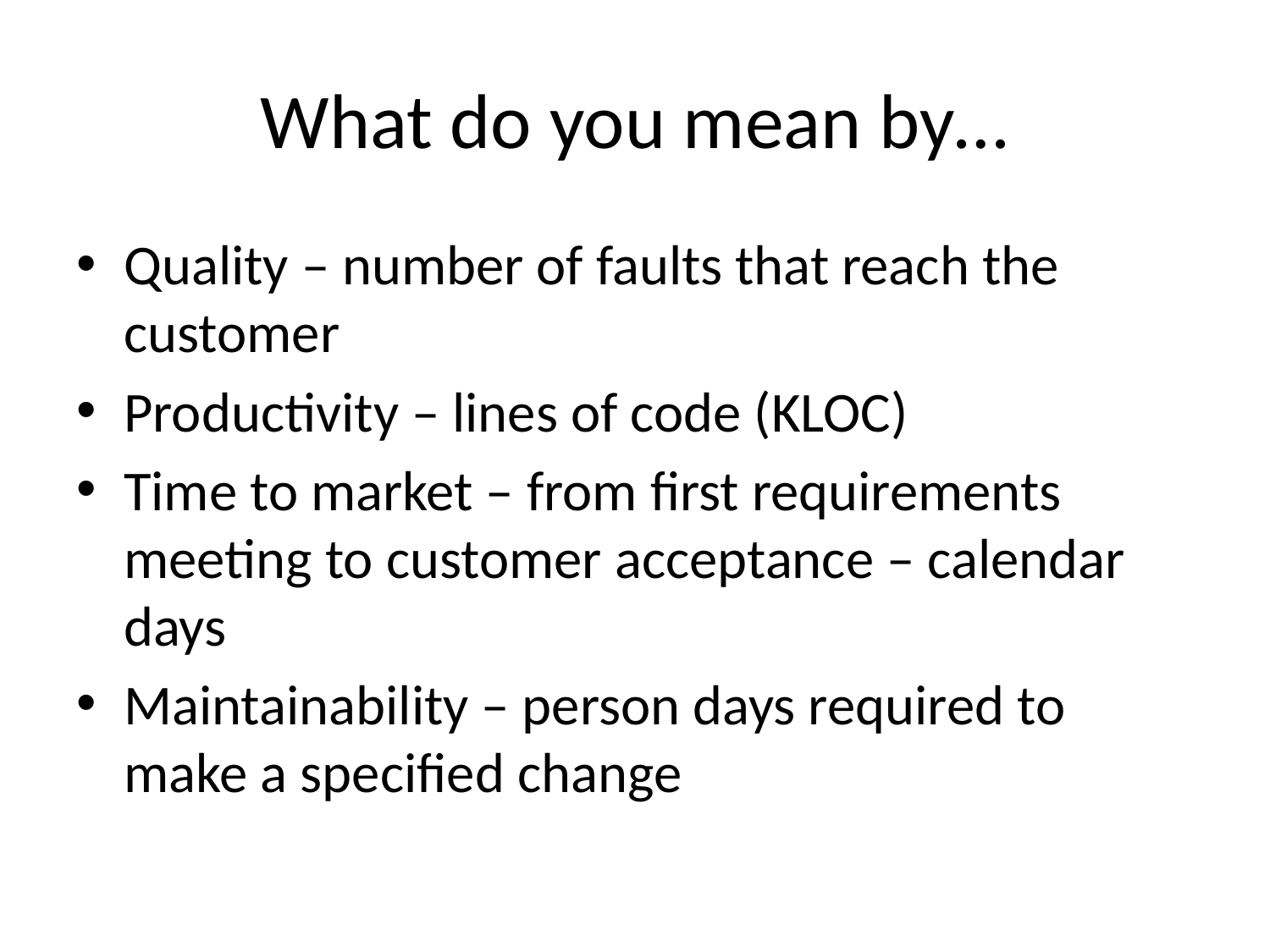

# What do you mean by…
Quality – number of faults that reach the customer
Productivity – lines of code (KLOC)
Time to market – from first requirements meeting to customer acceptance – calendar days
Maintainability – person days required to make a specified change